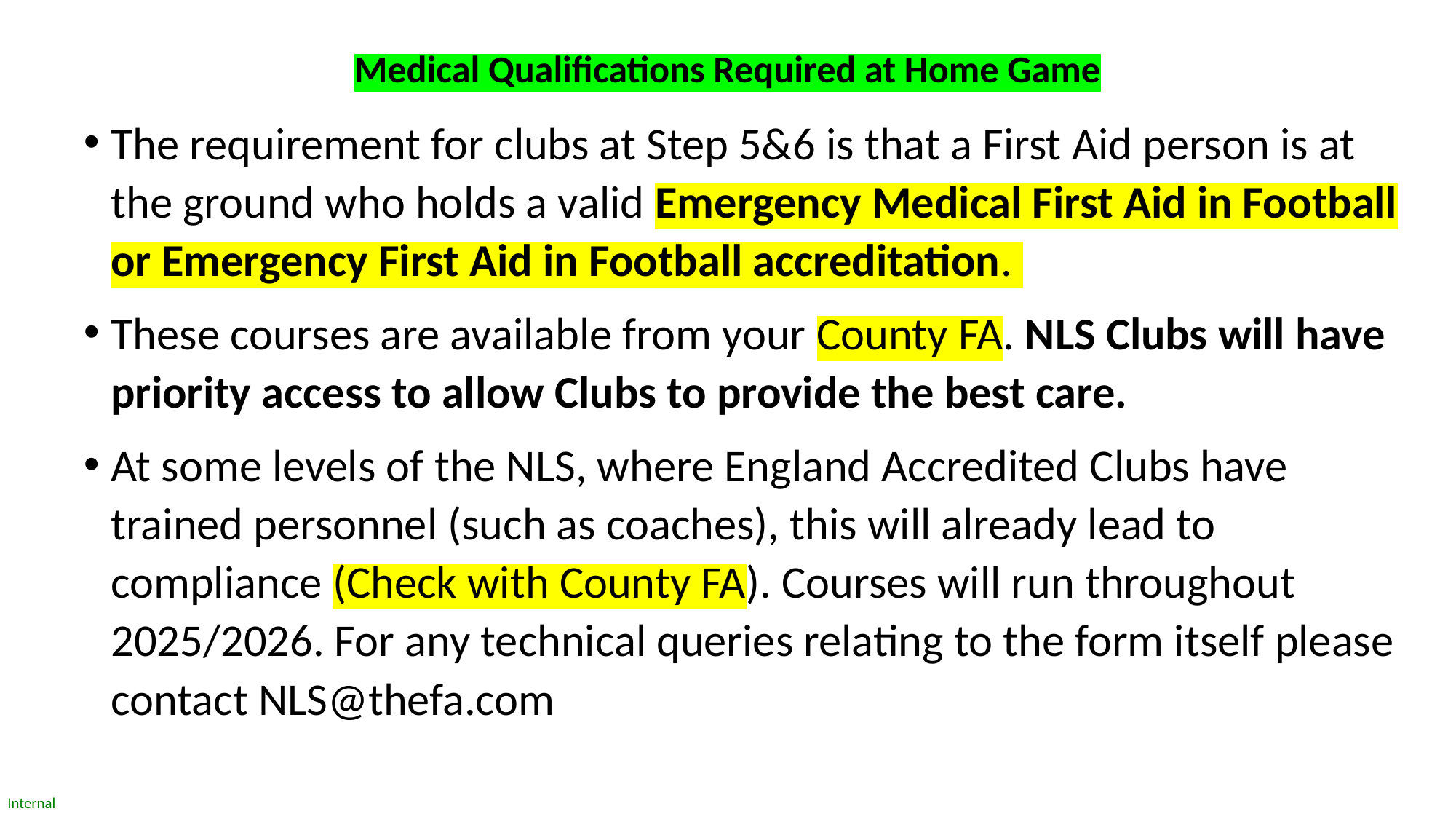

# Medical Qualifications Required at Home Game
The requirement for clubs at Step 5&6 is that a First Aid person is at the ground who holds a valid Emergency Medical First Aid in Football or Emergency First Aid in Football accreditation.
These courses are available from your County FA. NLS Clubs will have priority access to allow Clubs to provide the best care.
At some levels of the NLS, where England Accredited Clubs have trained personnel (such as coaches), this will already lead to compliance (Check with County FA). Courses will run throughout 2025/2026. For any technical queries relating to the form itself please contact NLS@thefa.com